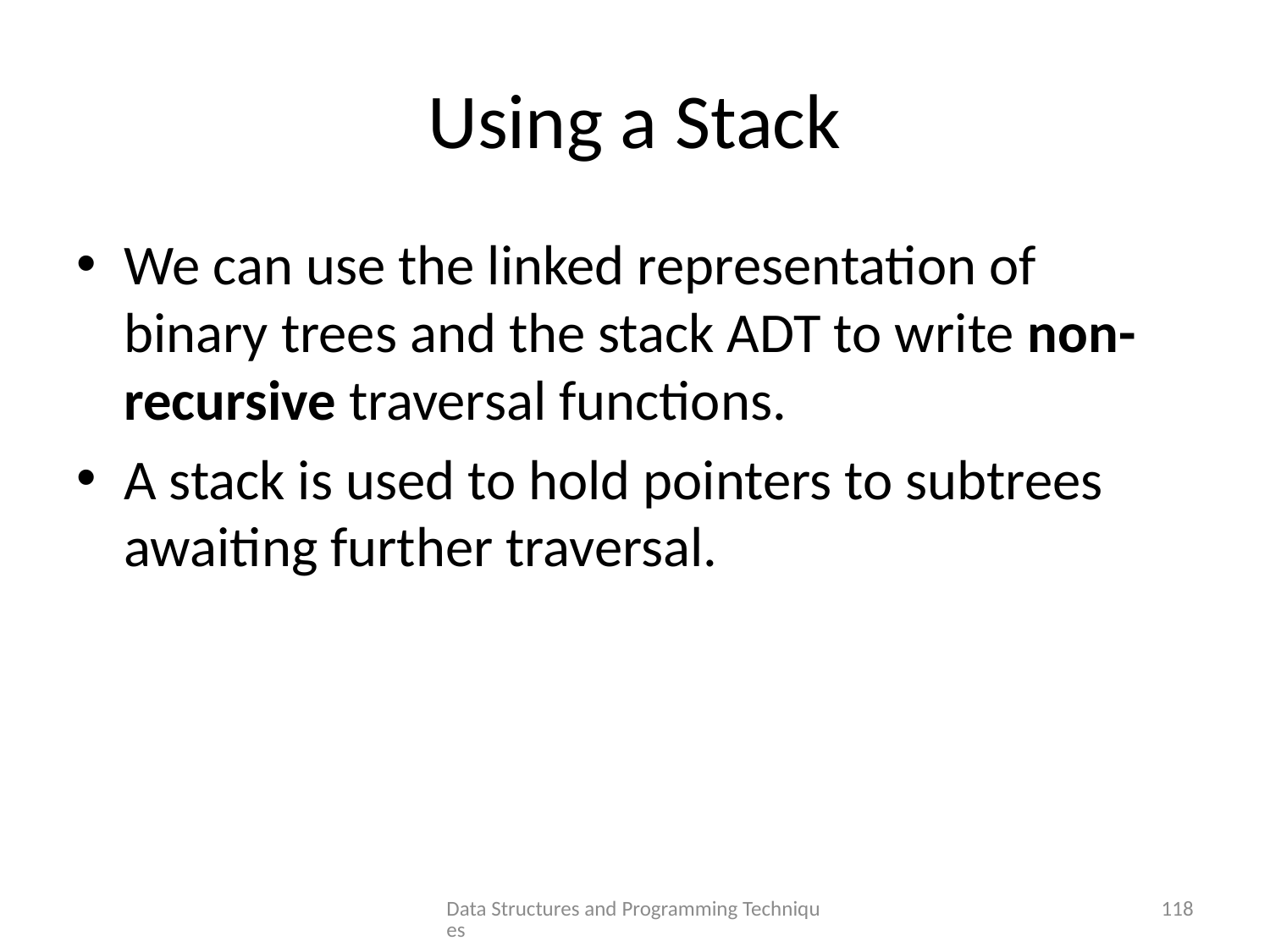

# Using a Stack
We can use the linked representation of binary trees and the stack ADT to write non-recursive traversal functions.
A stack is used to hold pointers to subtrees awaiting further traversal.
Data Structures and Programming Techniques
118